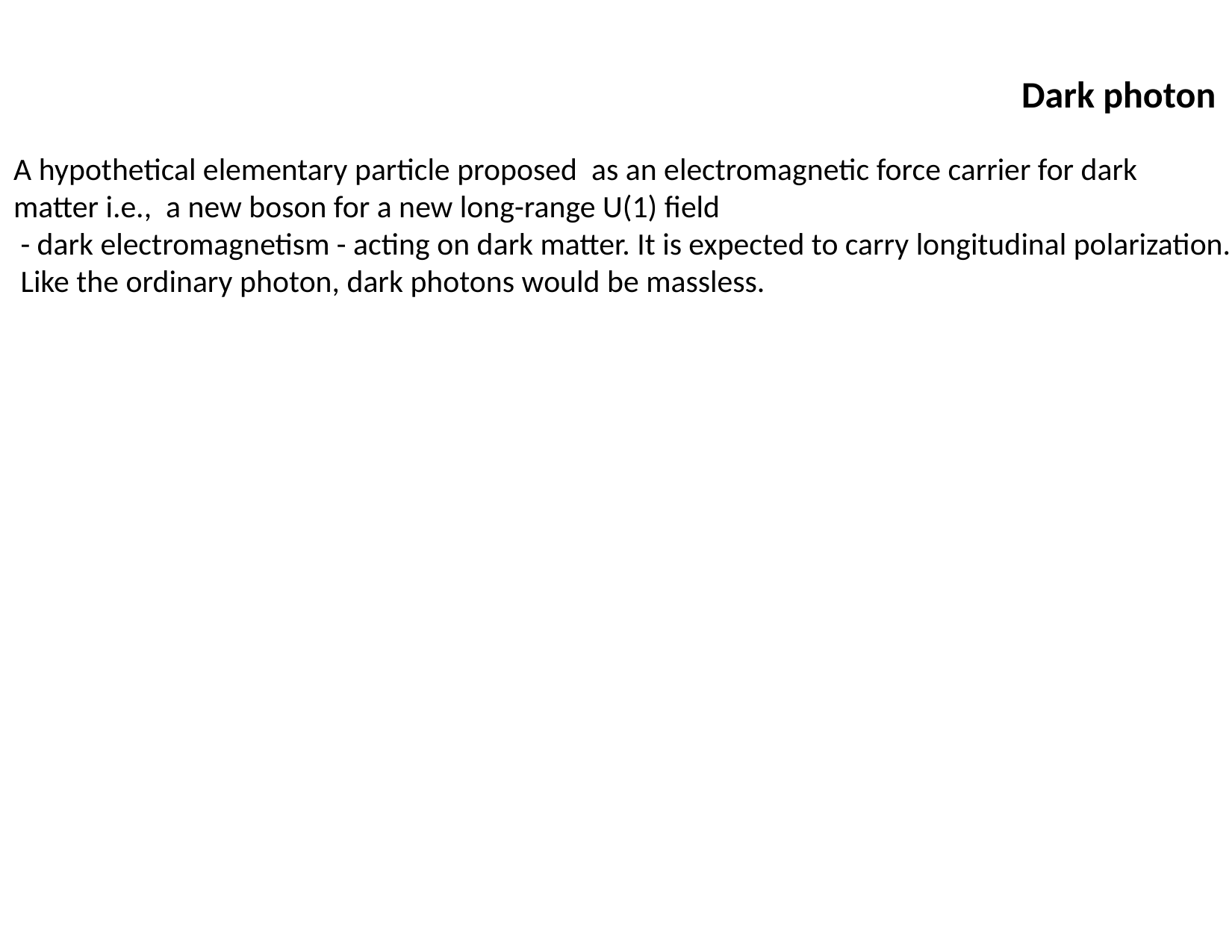

Dark photon

A hypothetical elementary particle proposed  as an electromagnetic force carrier for dark
matter i.e.,  a new boson for a new long-range U(1) field
 - dark electromagnetism - acting on dark matter. It is expected to carry longitudinal polarization.
 Like the ordinary photon, dark photons would be massless.